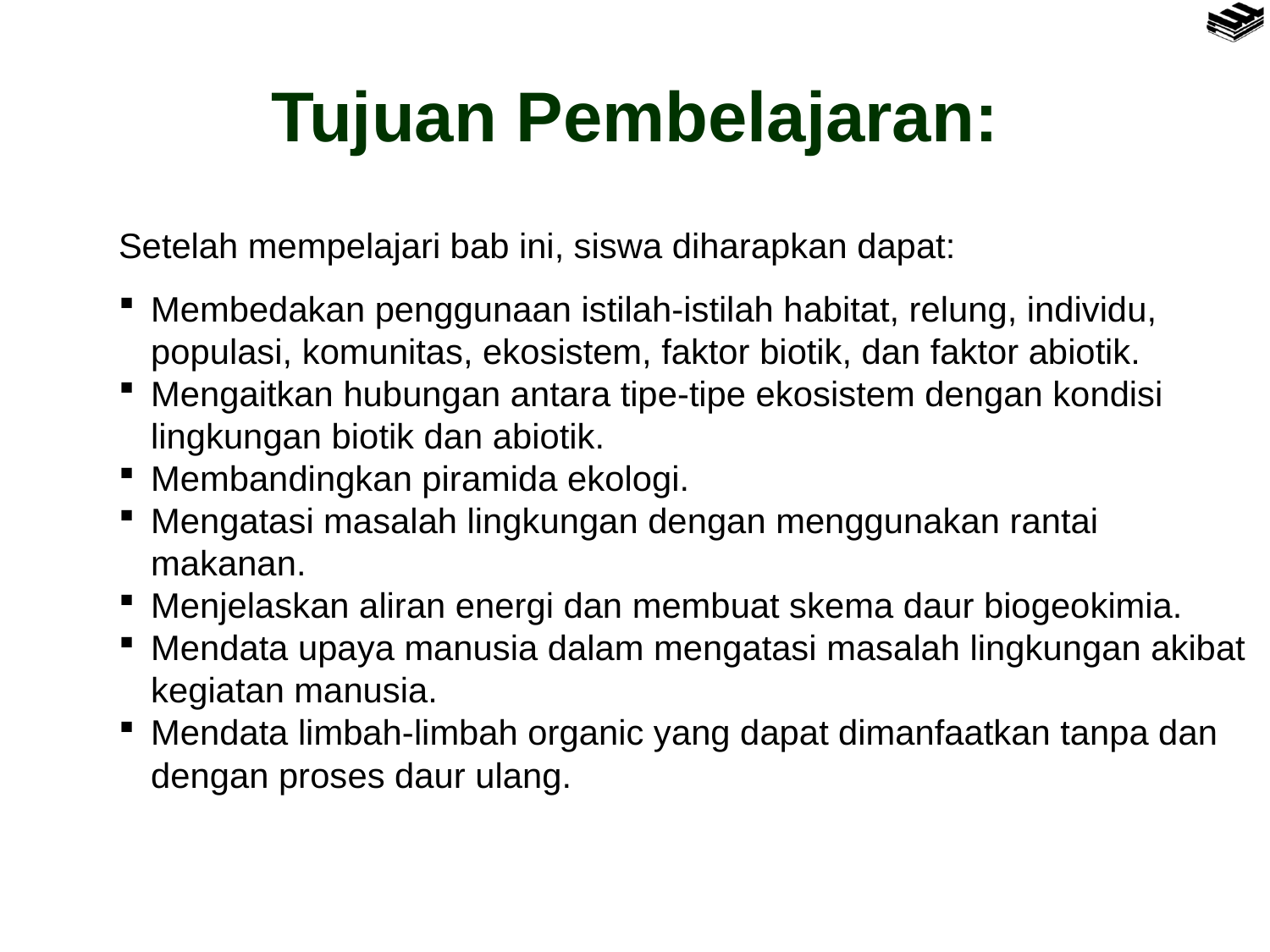

# Tujuan Pembelajaran:
Setelah mempelajari bab ini, siswa diharapkan dapat:
Membedakan penggunaan istilah-istilah habitat, relung, individu, populasi, komunitas, ekosistem, faktor biotik, dan faktor abiotik.
Mengaitkan hubungan antara tipe-tipe ekosistem dengan kondisi lingkungan biotik dan abiotik.
Membandingkan piramida ekologi.
Mengatasi masalah lingkungan dengan menggunakan rantai makanan.
Menjelaskan aliran energi dan membuat skema daur biogeokimia.
Mendata upaya manusia dalam mengatasi masalah lingkungan akibat kegiatan manusia.
Mendata limbah-limbah organic yang dapat dimanfaatkan tanpa dan dengan proses daur ulang.